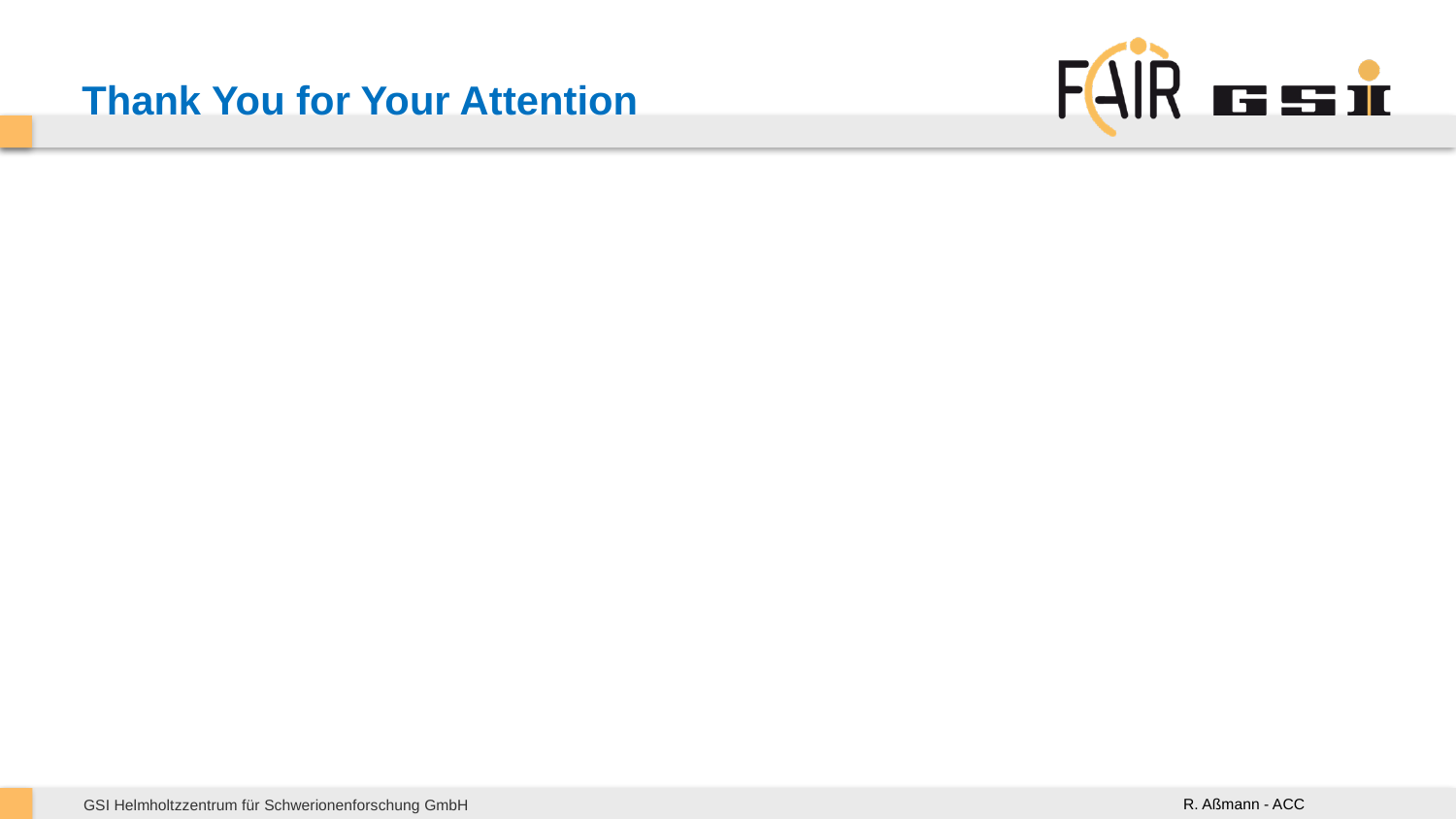

# Thank You for Your Attention
R. Aßmann - ACC